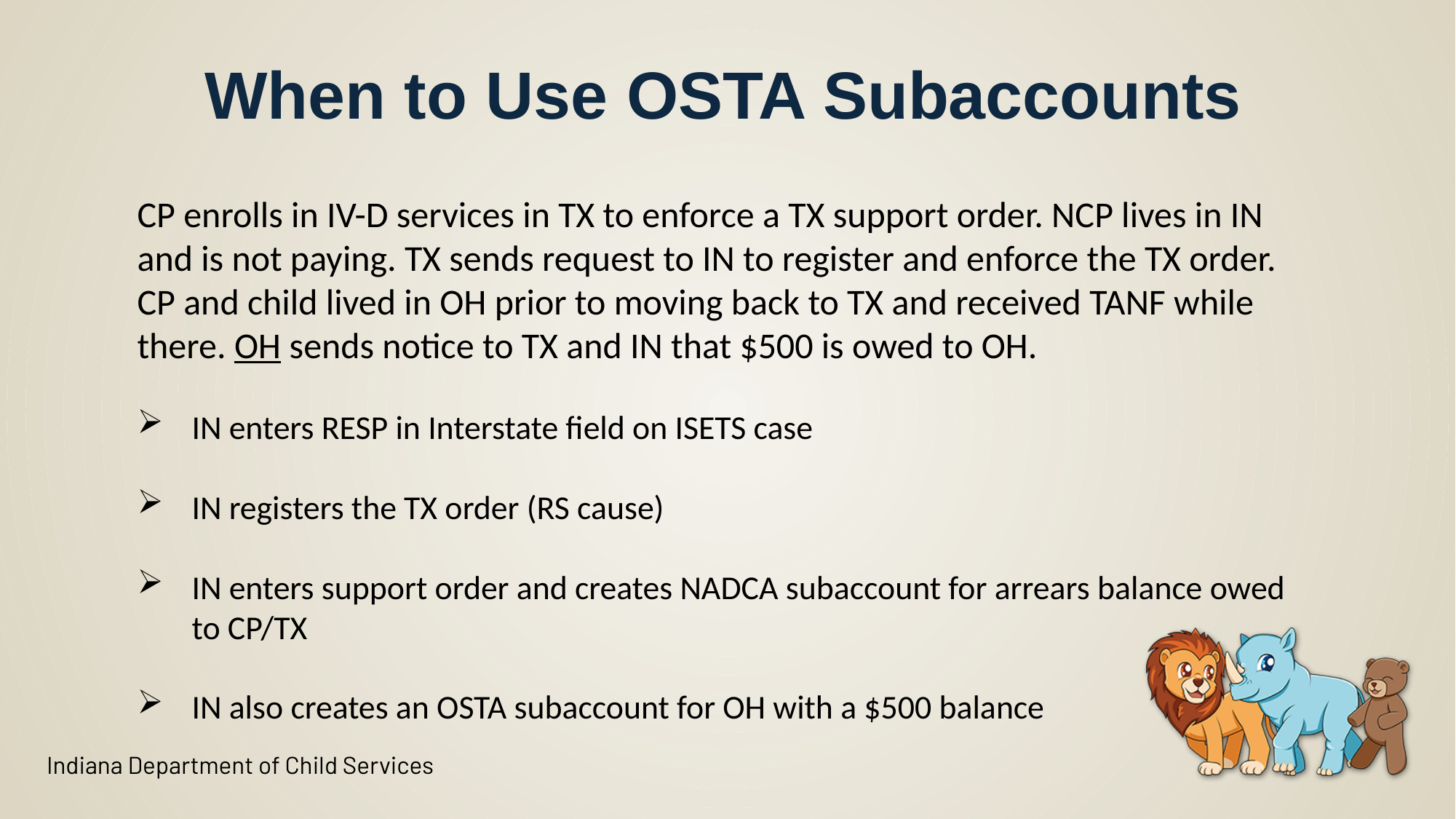

When to Use OSTA Subaccounts
CP enrolls in IV-D services in TX to enforce a TX support order. NCP lives in IN and is not paying. TX sends request to IN to register and enforce the TX order. CP and child lived in OH prior to moving back to TX and received TANF while there. OH sends notice to TX and IN that $500 is owed to OH.

IN enters RESP in Interstate field on ISETS case

IN registers the TX order (RS cause)

IN enters support order and creates NADCA subaccount for arrears balance owed to CP/TX

IN also creates an OSTA subaccount for OH with a $500 balance